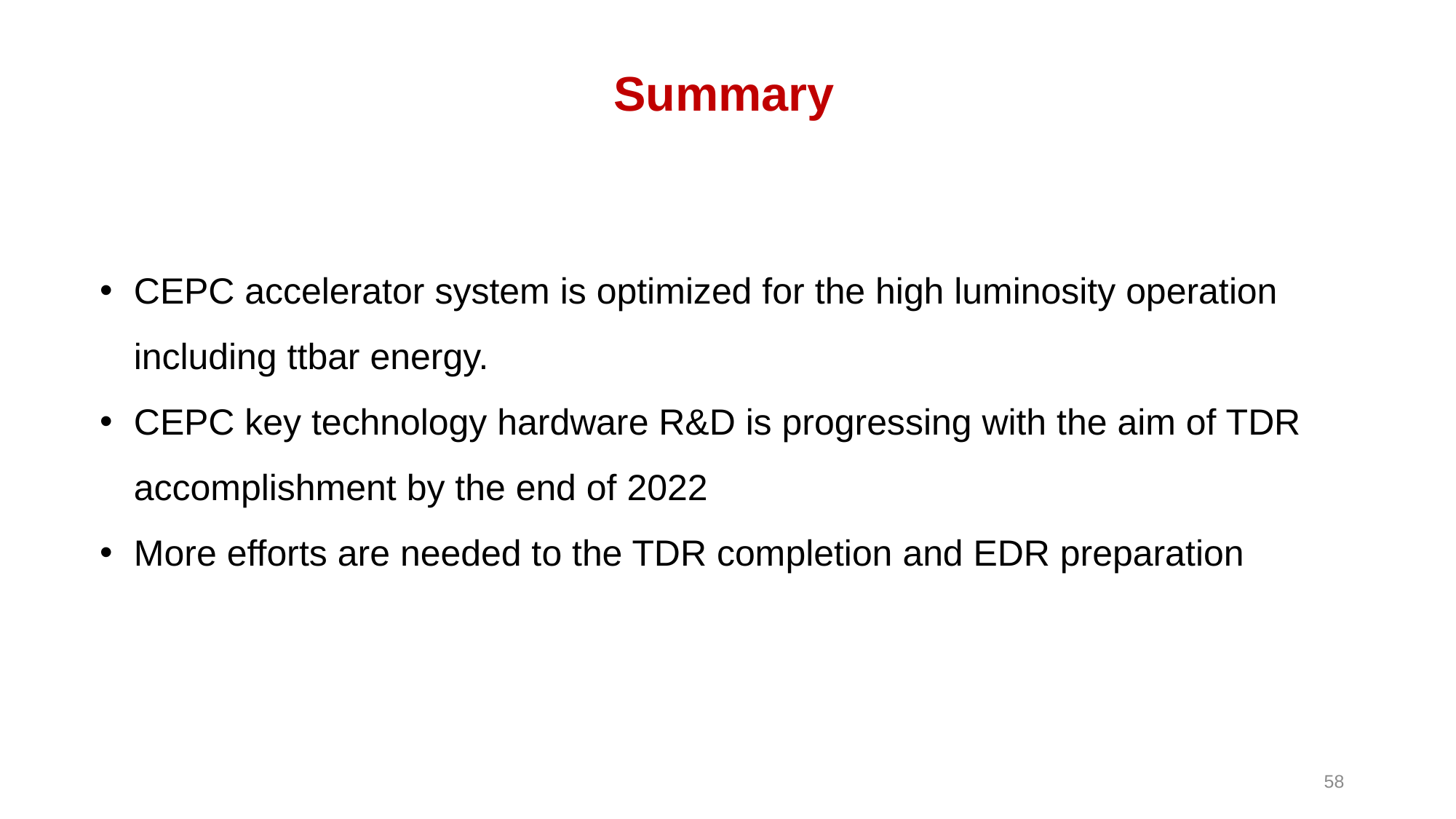

Summary
CEPC accelerator system is optimized for the high luminosity operation including ttbar energy.
CEPC key technology hardware R&D is progressing with the aim of TDR accomplishment by the end of 2022
More efforts are needed to the TDR completion and EDR preparation

58